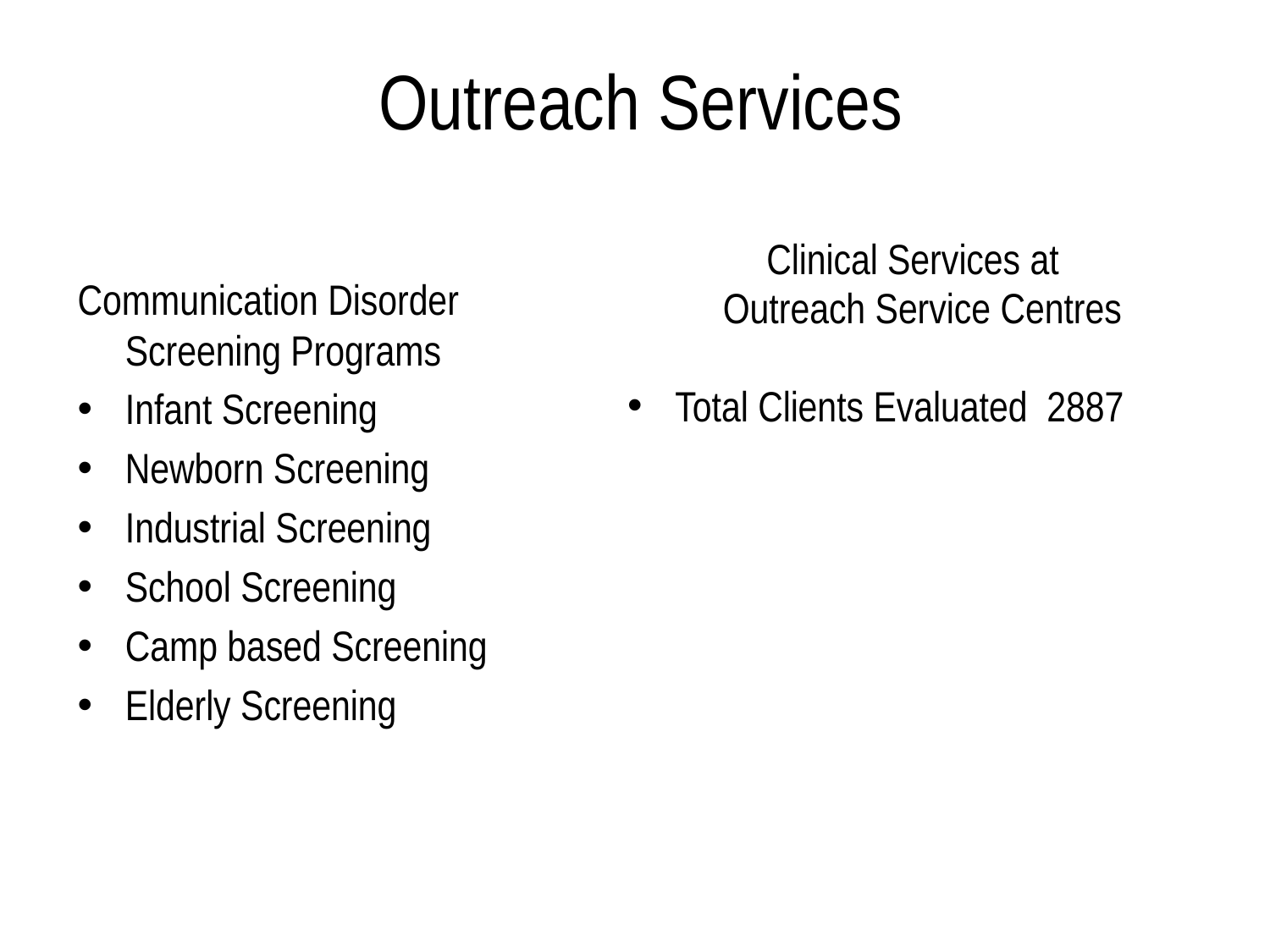

Outreach Services
Clinical Services at
Outreach Service Centres

Total Clients Evaluated  2887

Communication Disorder Screening Programs
Infant Screening
Newborn Screening
Industrial Screening
School Screening
Camp based Screening
Elderly Screening